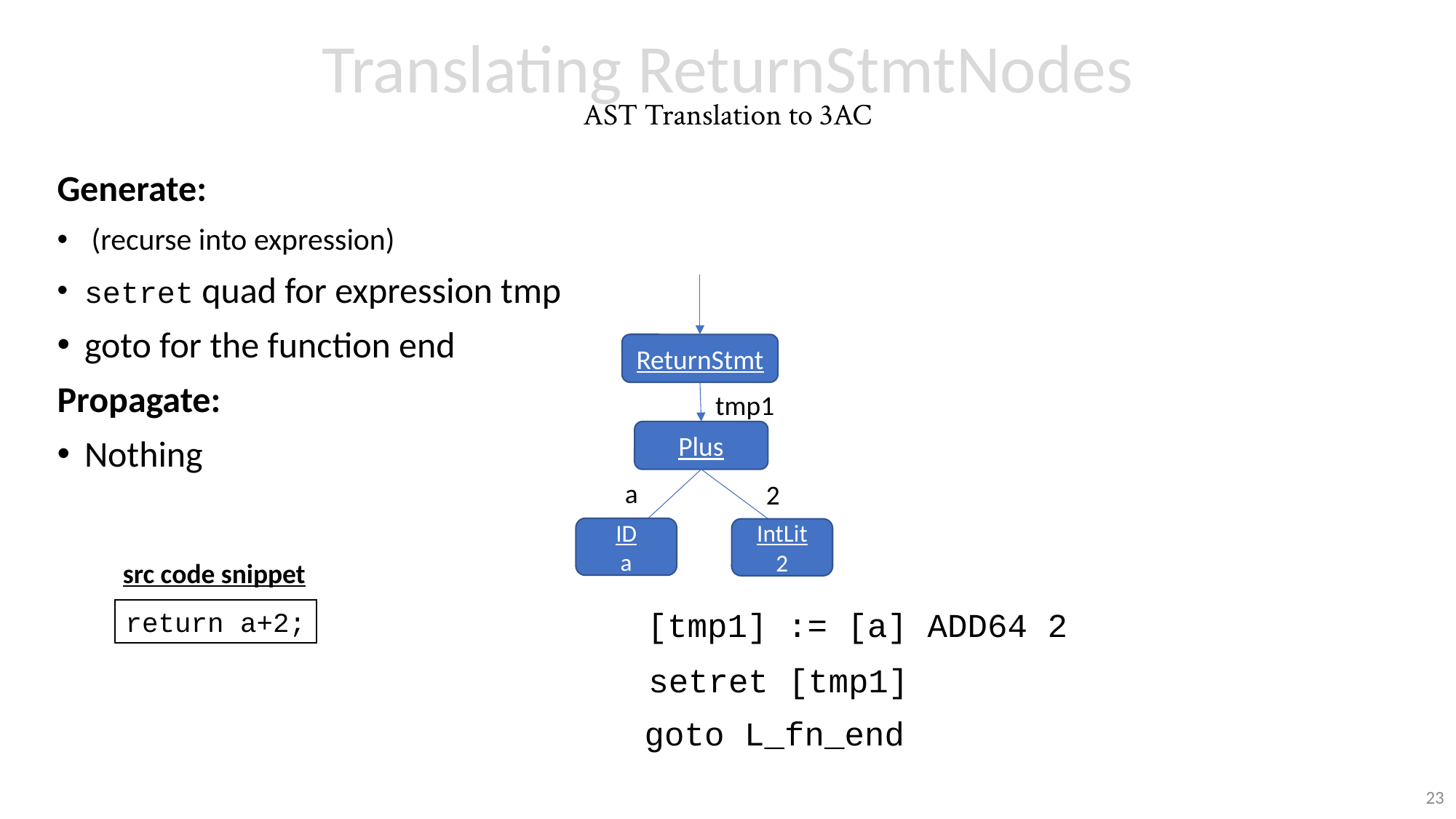

# Translating ReturnStmtNodes AST Translation to 3AC
Generate:
 (recurse into expression)
setret quad for expression tmp
goto for the function end
Propagate:
Nothing
ReturnStmt
tmp1
Plus
a
2
ID
a
IntLit
2
src code snippet
[tmp1] := [a] ADD64 2
return a+2;
setret [tmp1]
goto L_fn_end
23